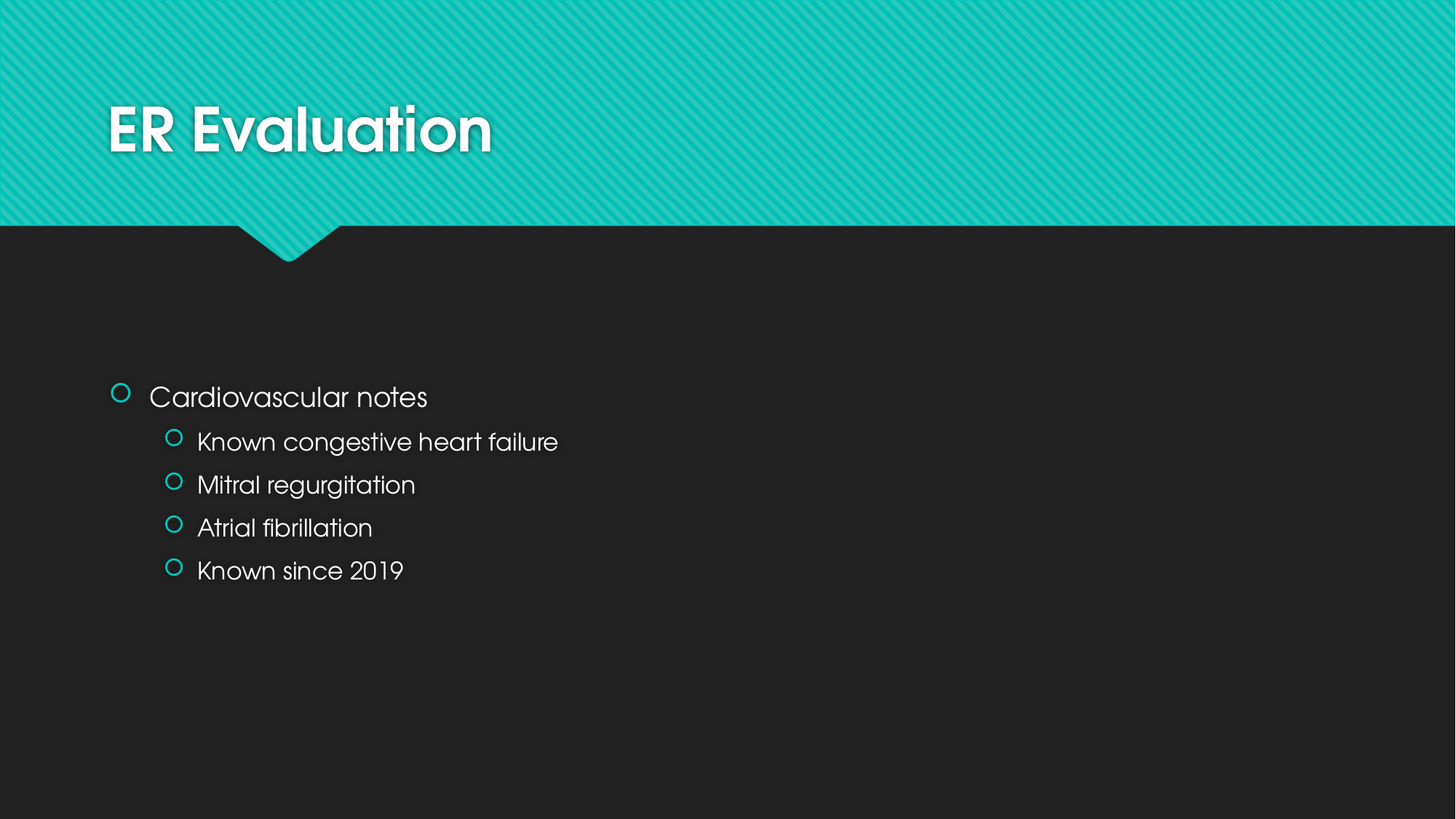

# ER Evaluation
Cardiovascular notes
Known congestive heart failure
Mitral regurgitation
Atrial fibrillation
Known since 2019